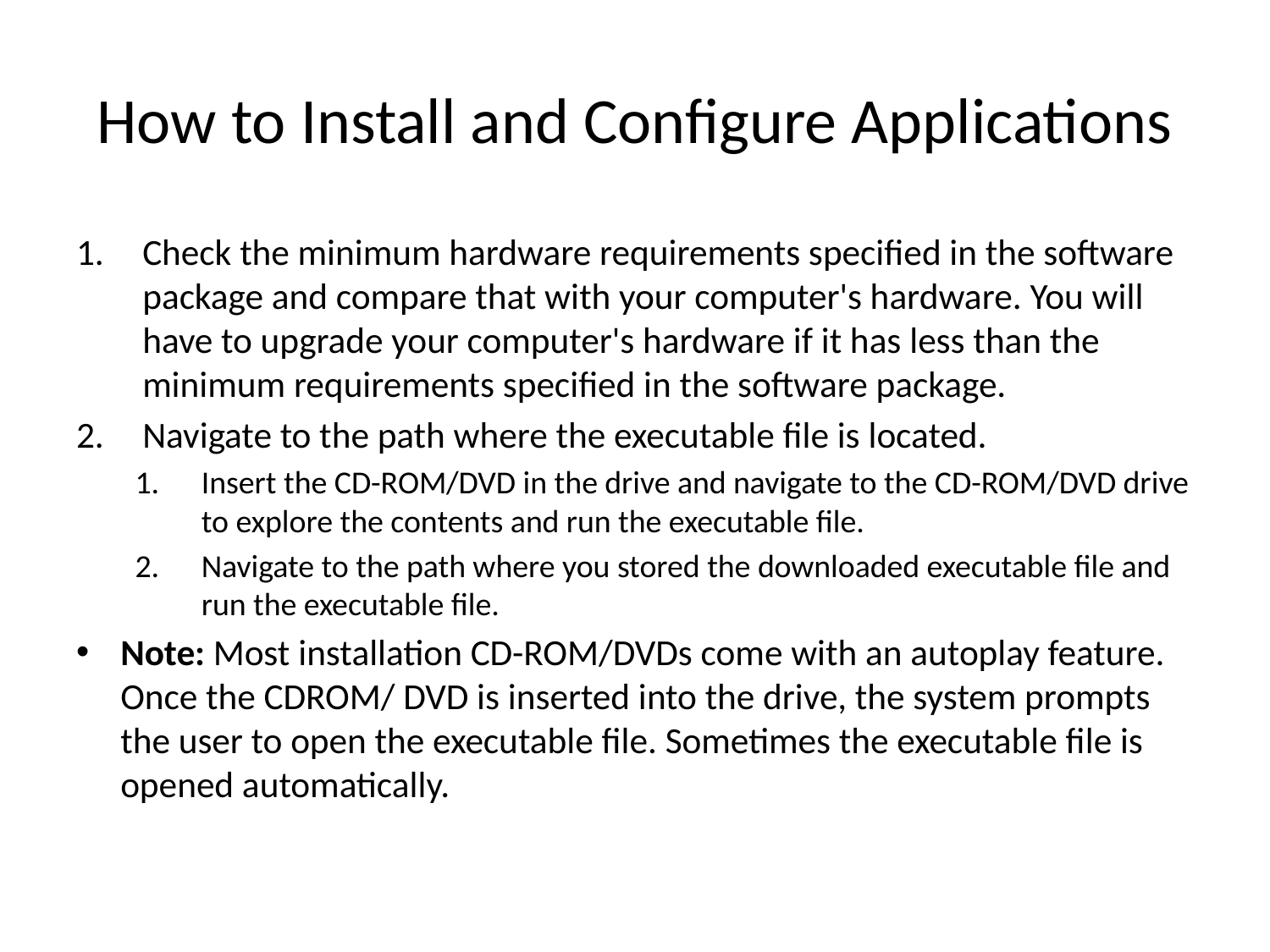

# How to Install and Configure Applications
Check the minimum hardware requirements specified in the software package and compare that with your computer's hardware. You will have to upgrade your computer's hardware if it has less than the minimum requirements specified in the software package.
Navigate to the path where the executable file is located.
Insert the CD-ROM/DVD in the drive and navigate to the CD-ROM/DVD drive to explore the contents and run the executable file.
Navigate to the path where you stored the downloaded executable file and run the executable file.
Note: Most installation CD-ROM/DVDs come with an autoplay feature. Once the CDROM/ DVD is inserted into the drive, the system prompts the user to open the executable file. Sometimes the executable file is opened automatically.